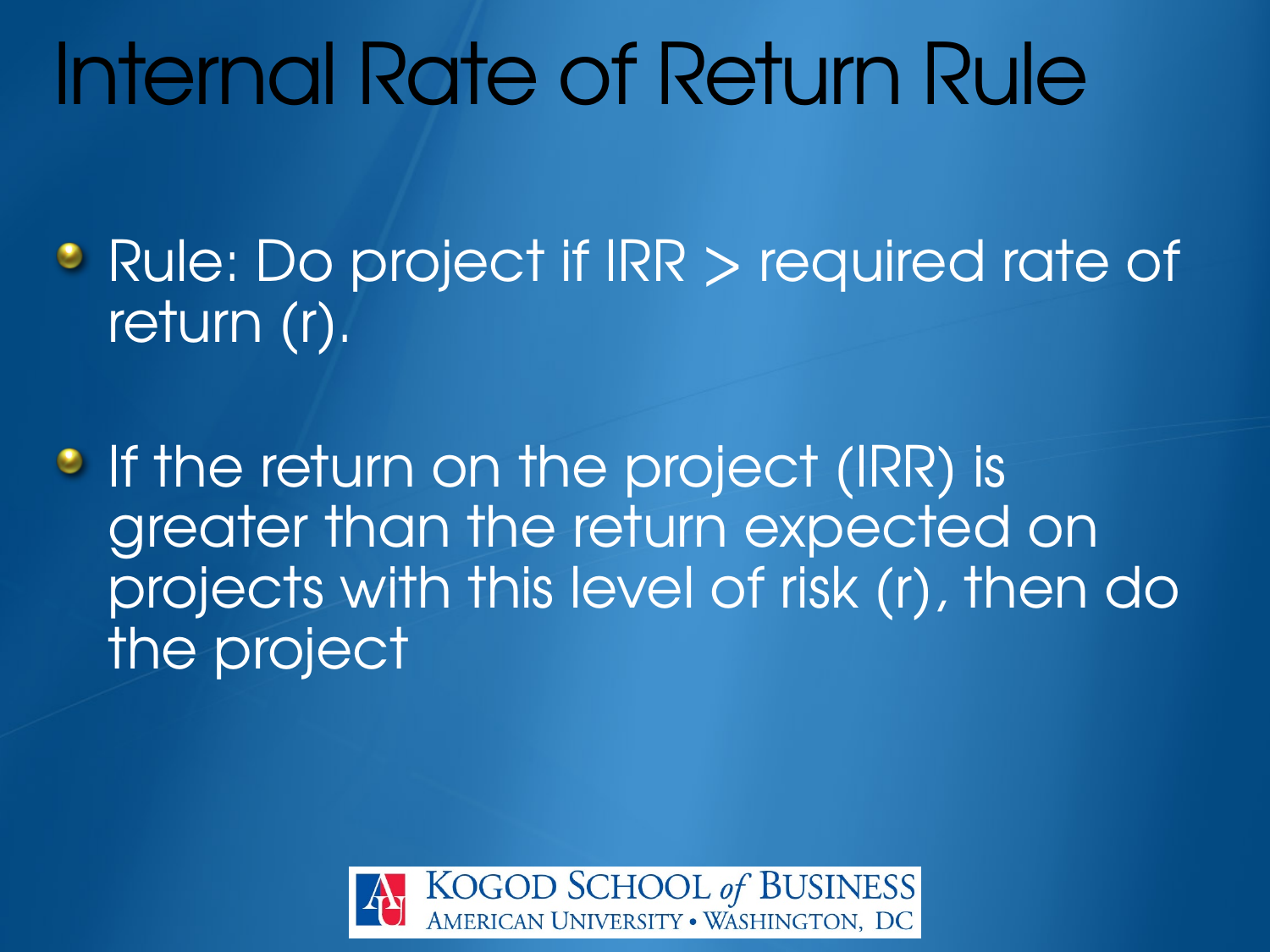

# Internal Rate of Return Rule
Rule: Do project if IRR > required rate of return (r).

If the return on the project (IRR) is greater than the return expected on projects with this level of risk (r), then do the project